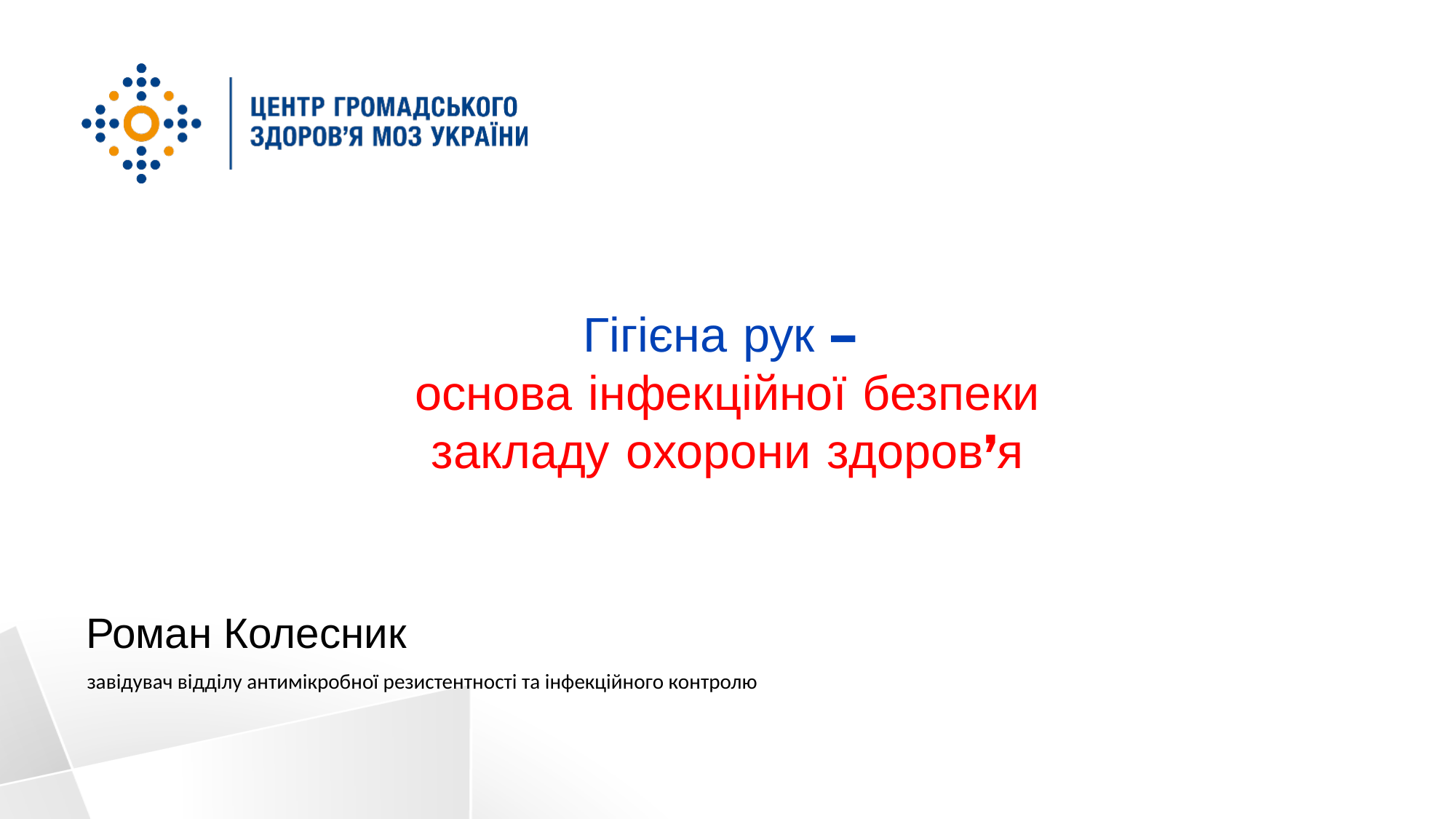

# Гігієна рук – основа інфекційної безпеки закладу охорони здоров’я
Роман Колесник
завідувач відділу антимікробної резистентності та інфекційного контролю